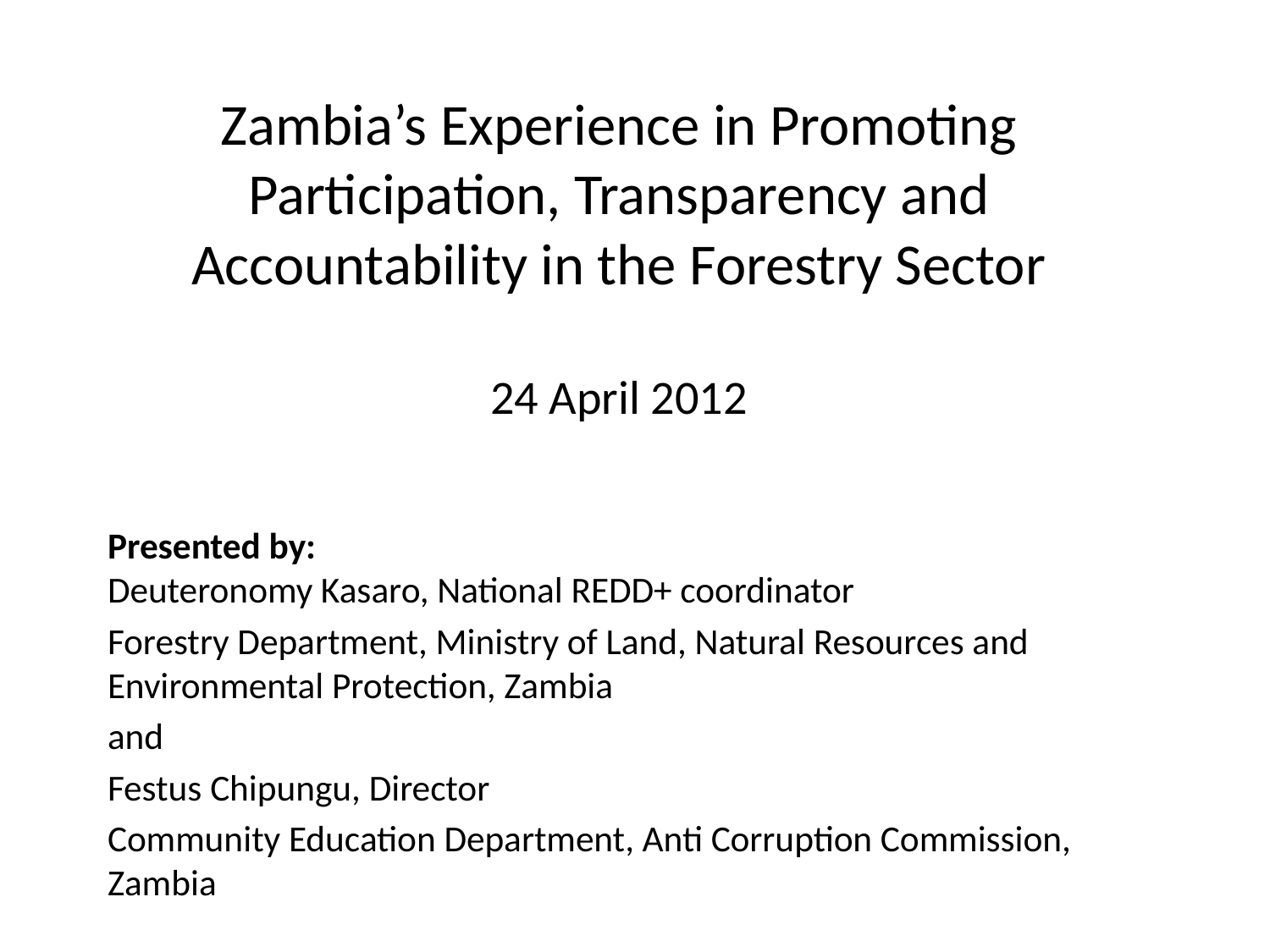

# Zambia’s Experience in Promoting Participation, Transparency and Accountability in the Forestry Sector 24 April 2012
Presented by:
Deuteronomy Kasaro, National REDD+ coordinator
Forestry Department, Ministry of Land, Natural Resources and Environmental Protection, Zambia
and
Festus Chipungu, Director
Community Education Department, Anti Corruption Commission, Zambia